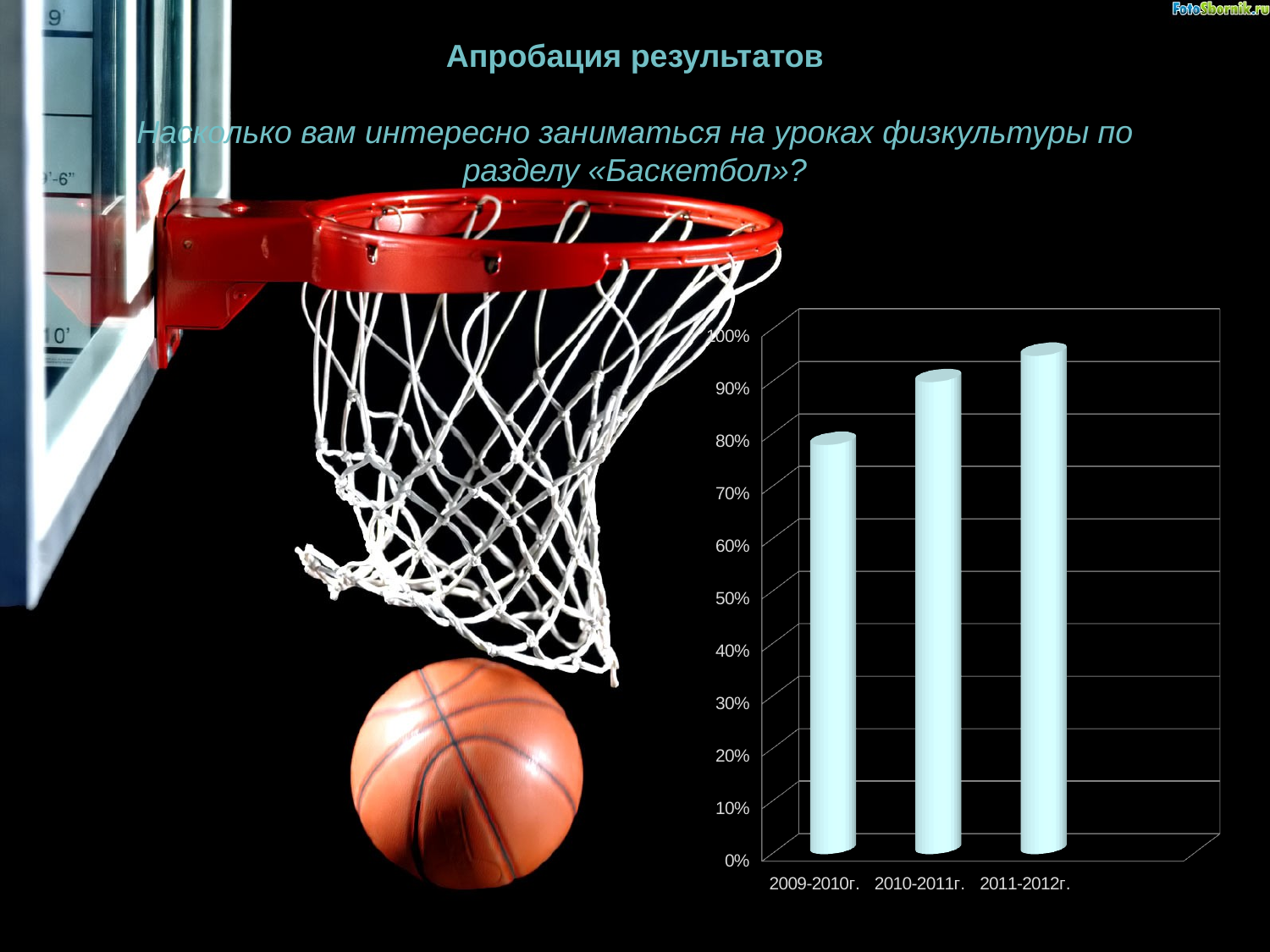

# Апробация результатов   Насколько вам интересно заниматься на уроках физкультуры по разделу «Баскетбол»?

[unsupported chart]